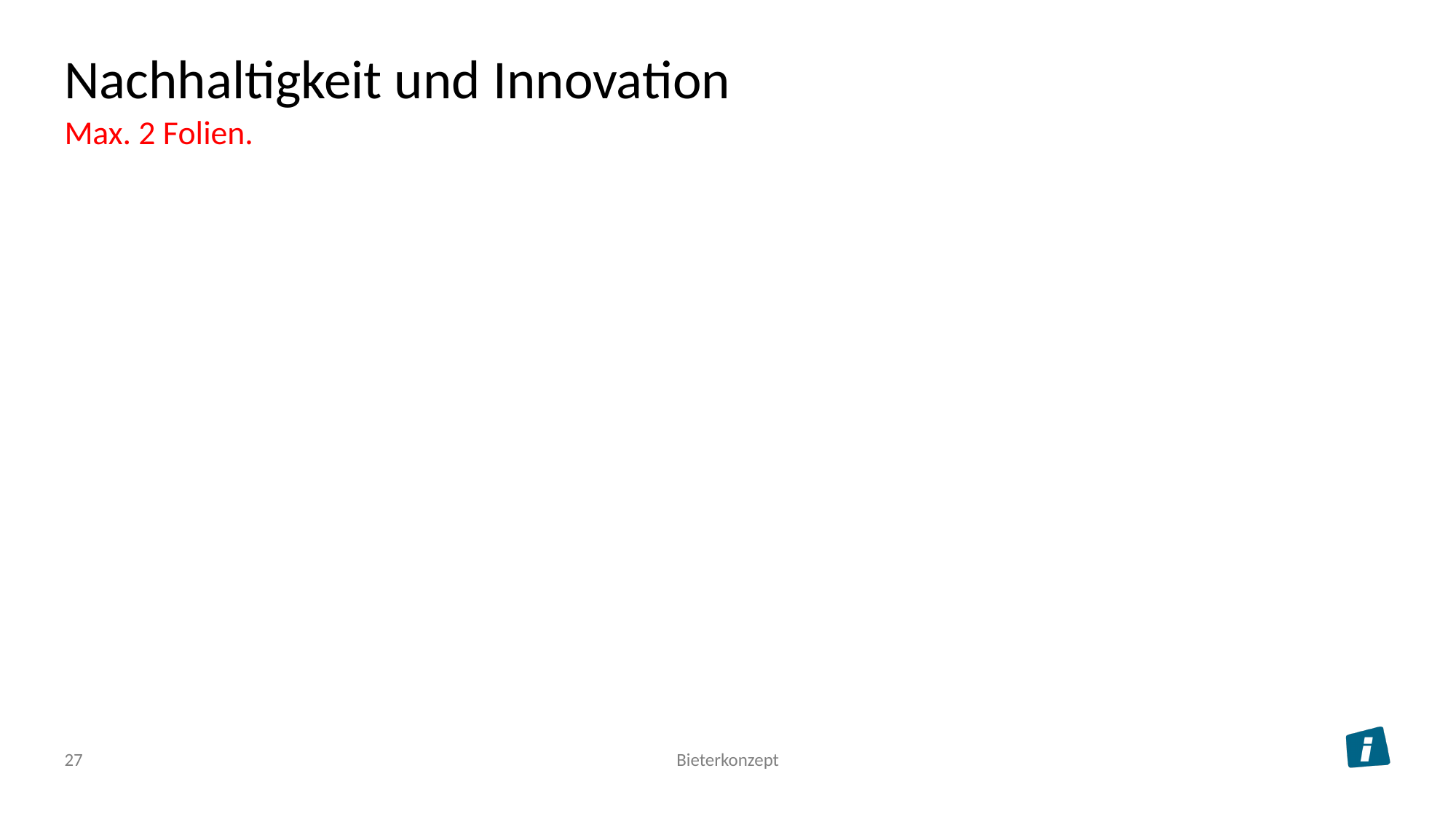

# Nachhaltigkeit und Innovation
Max. 2 Folien.

27
Bieterkonzept